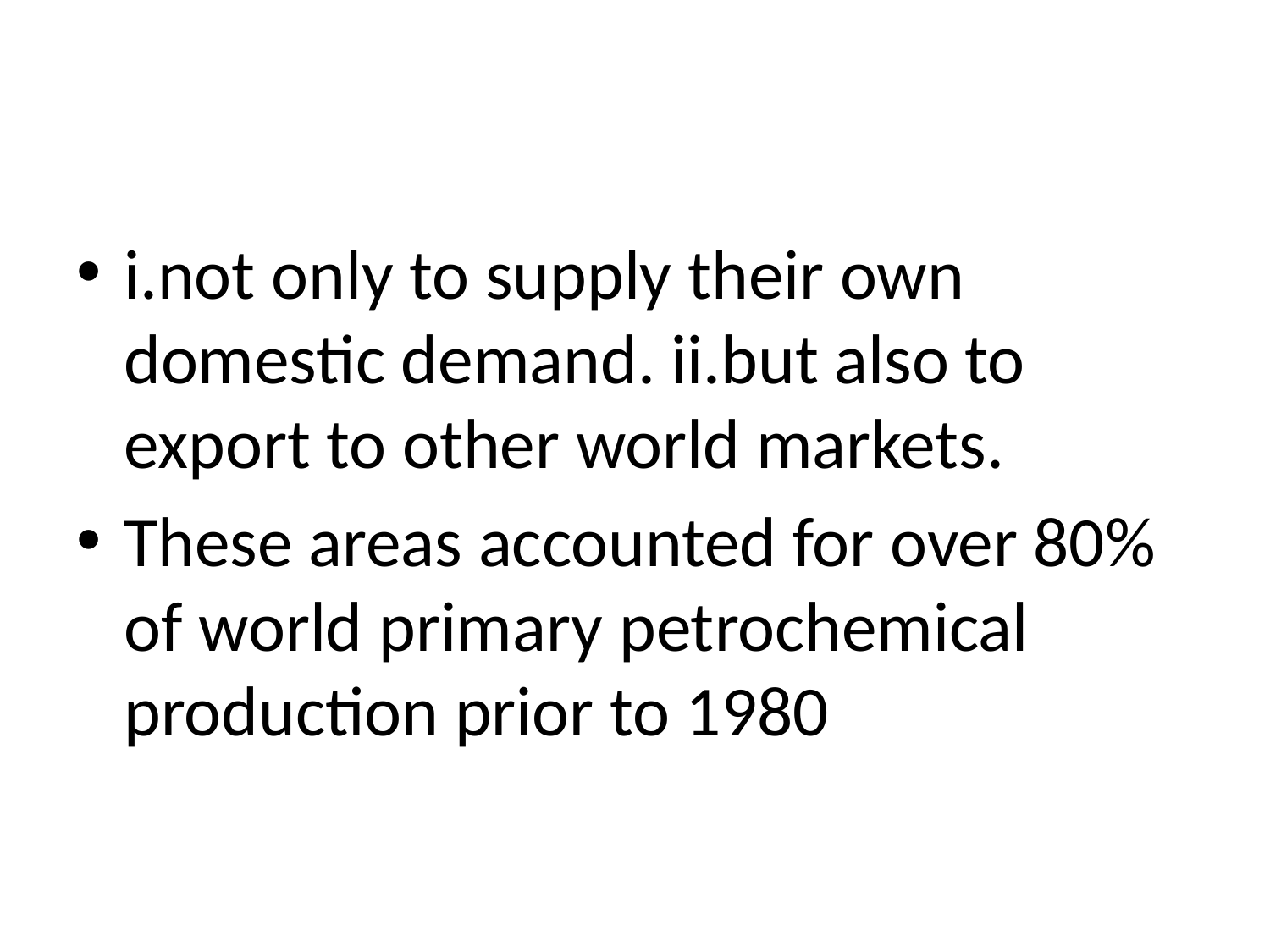

#
i.not only to supply their own domestic demand. ii.but also to export to other world markets.
These areas accounted for over 80% of world primary petrochemical production prior to 1980